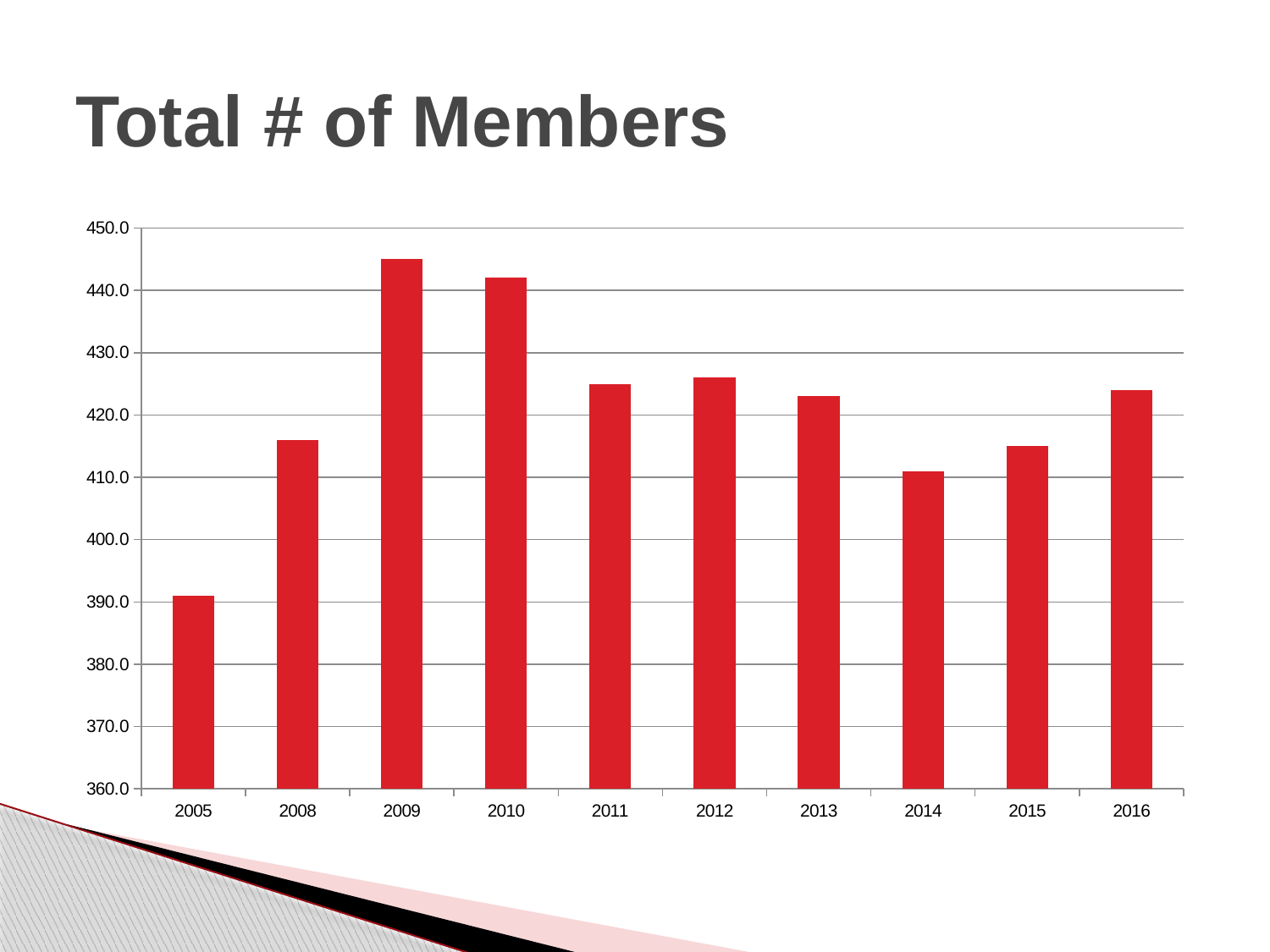

# Total # of Members

### Chart

| Category | Total # of Members |
|---|---|
| 2005 | 391.0 |
| 2008 | 416.0 |
| 2009 | 445.0 |
| 2010 | 442.0 |
| 2011 | 425.0 |
| 2012 | 426.0 |
| 2013 | 423.0 |
| 2014 | 411.0 |
| 2015 | 415.0 |
| 2016 | 424.0 |